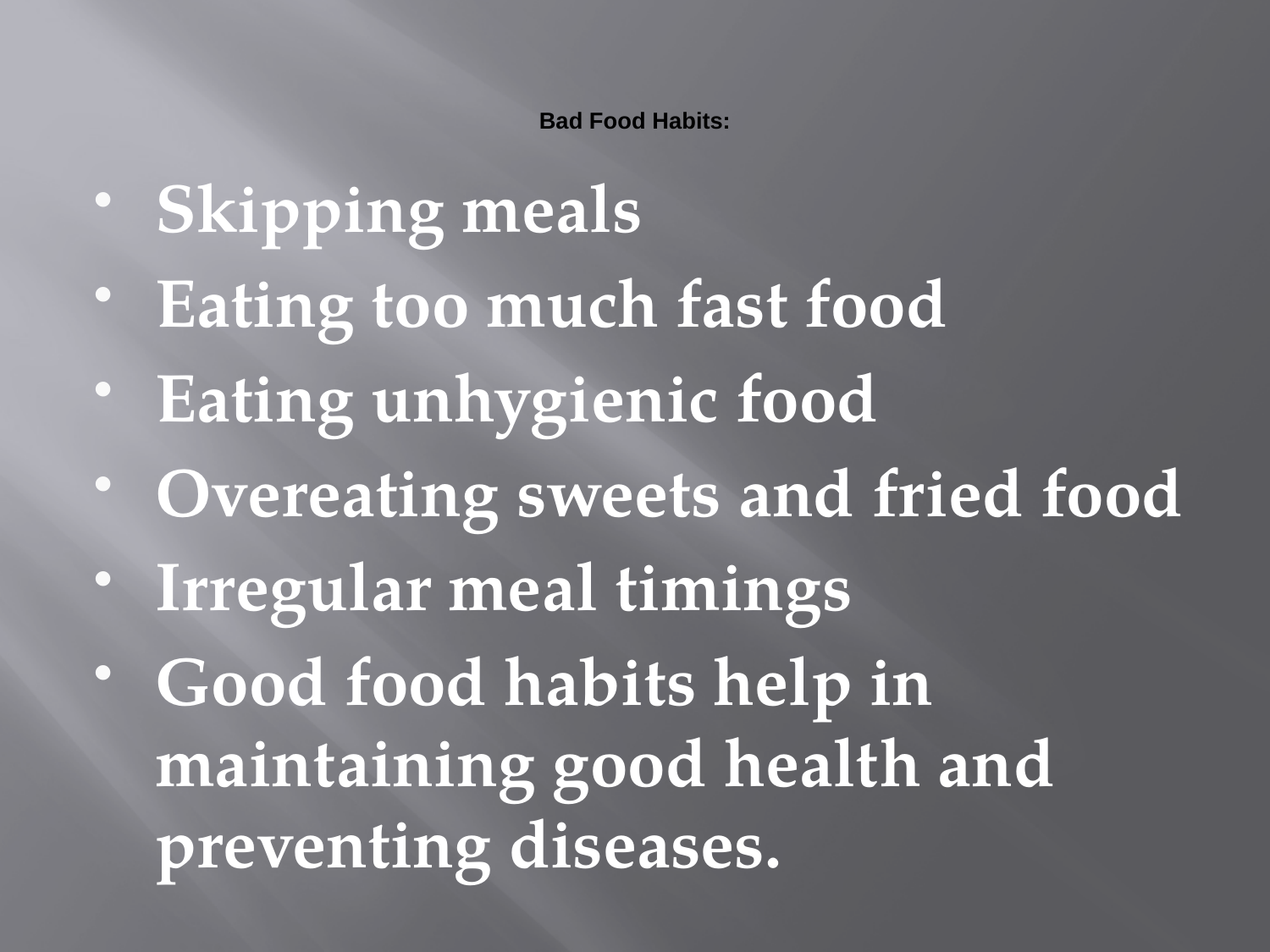

# Bad Food Habits:
Skipping meals
Eating too much fast food
Eating unhygienic food
Overeating sweets and fried food
Irregular meal timings
Good food habits help in maintaining good health and preventing diseases.